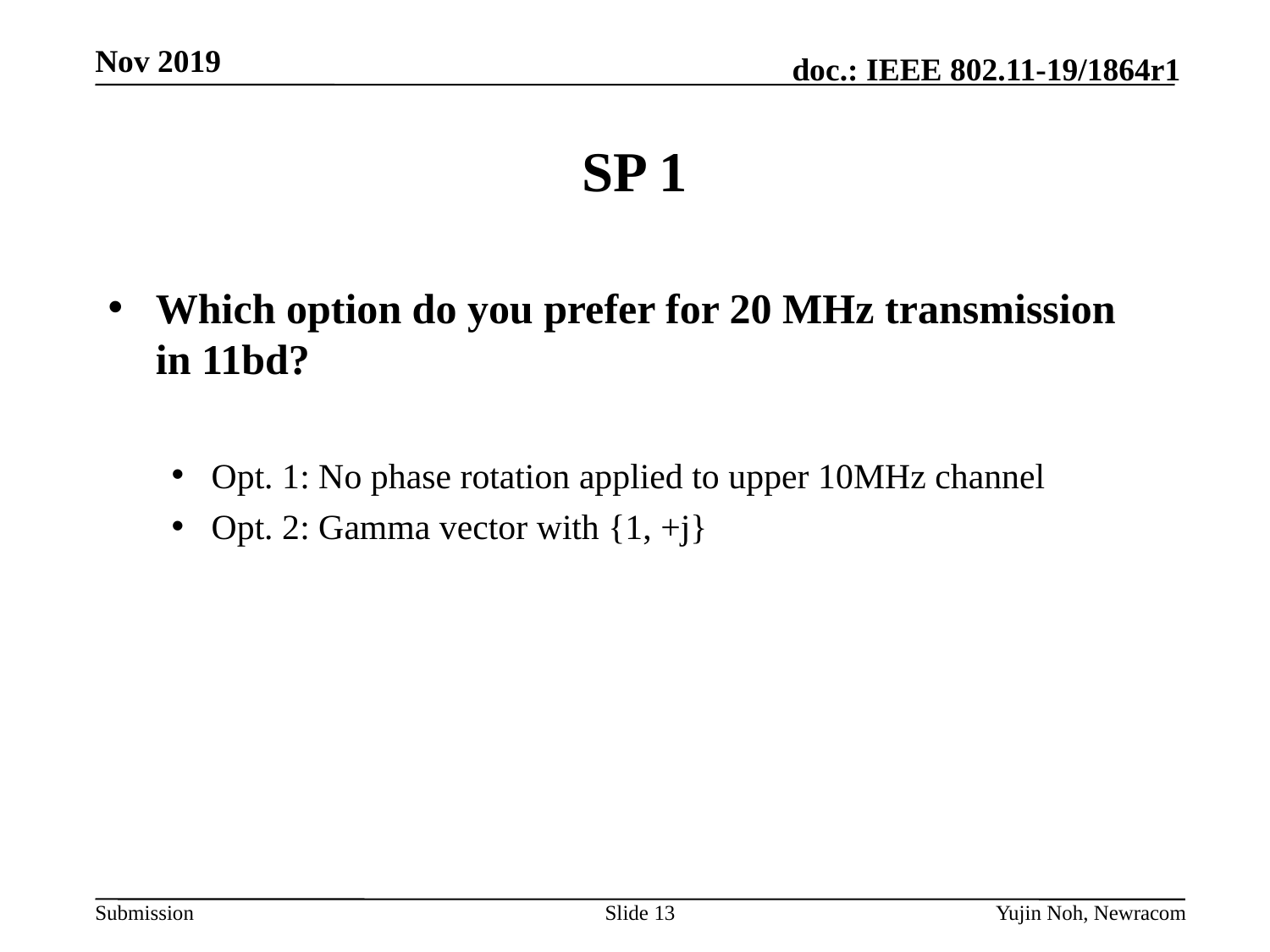

# SP 1
Which option do you prefer for 20 MHz transmission in 11bd?

Opt. 1: No phase rotation applied to upper 10MHz channel
Opt. 2: Gamma vector with {1, +j}

Slide 13
Yujin Noh, Newracom